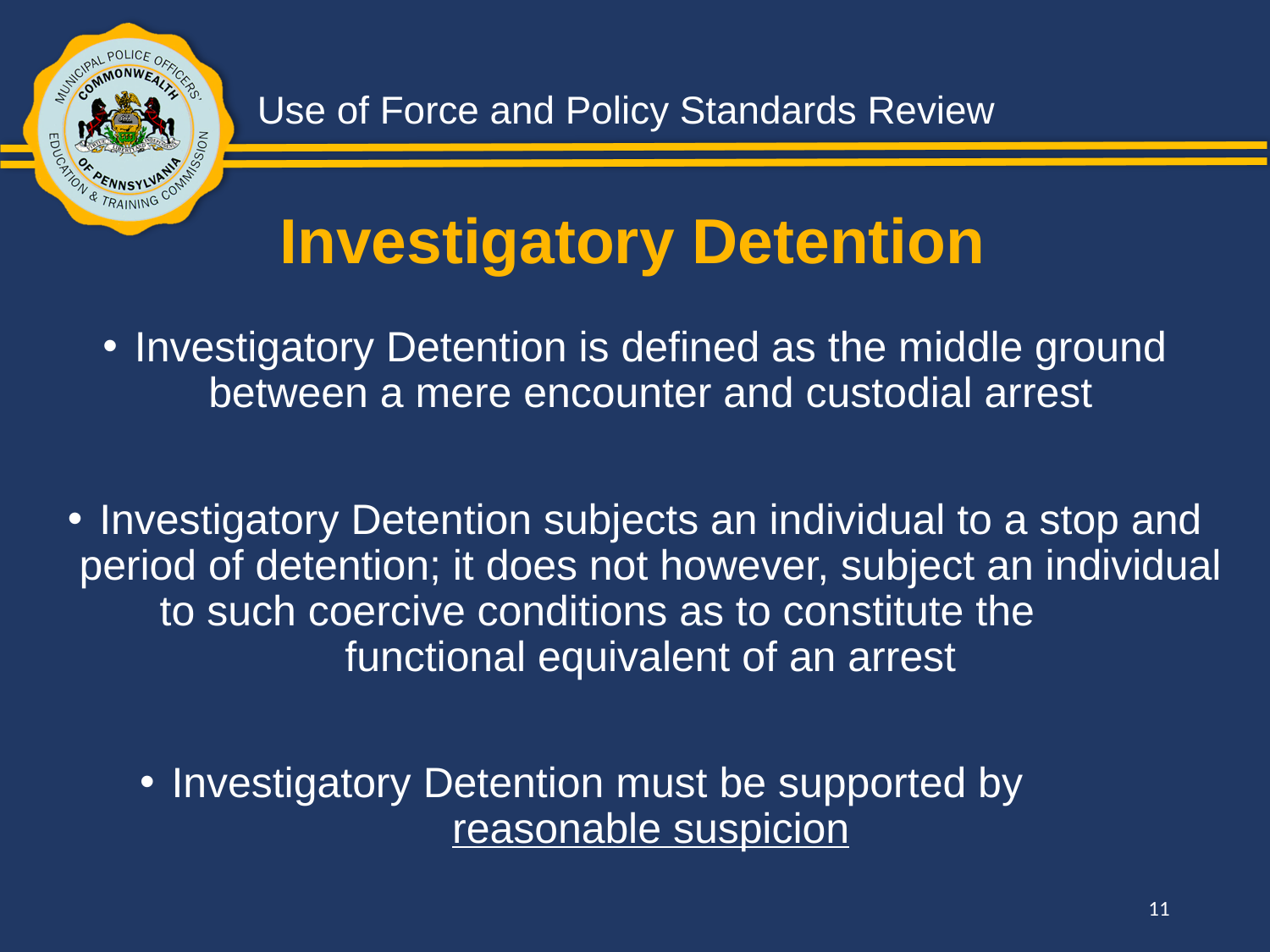

# Investigatory Detention
Investigatory Detention is defined as the middle ground between a mere encounter and custodial arrest

Investigatory Detention subjects an individual to a stop and period of detention; it does not however, subject an individual to such coercive conditions as to constitute the          functional equivalent of an arrest

Investigatory Detention must be supported by          reasonable suspicion
11